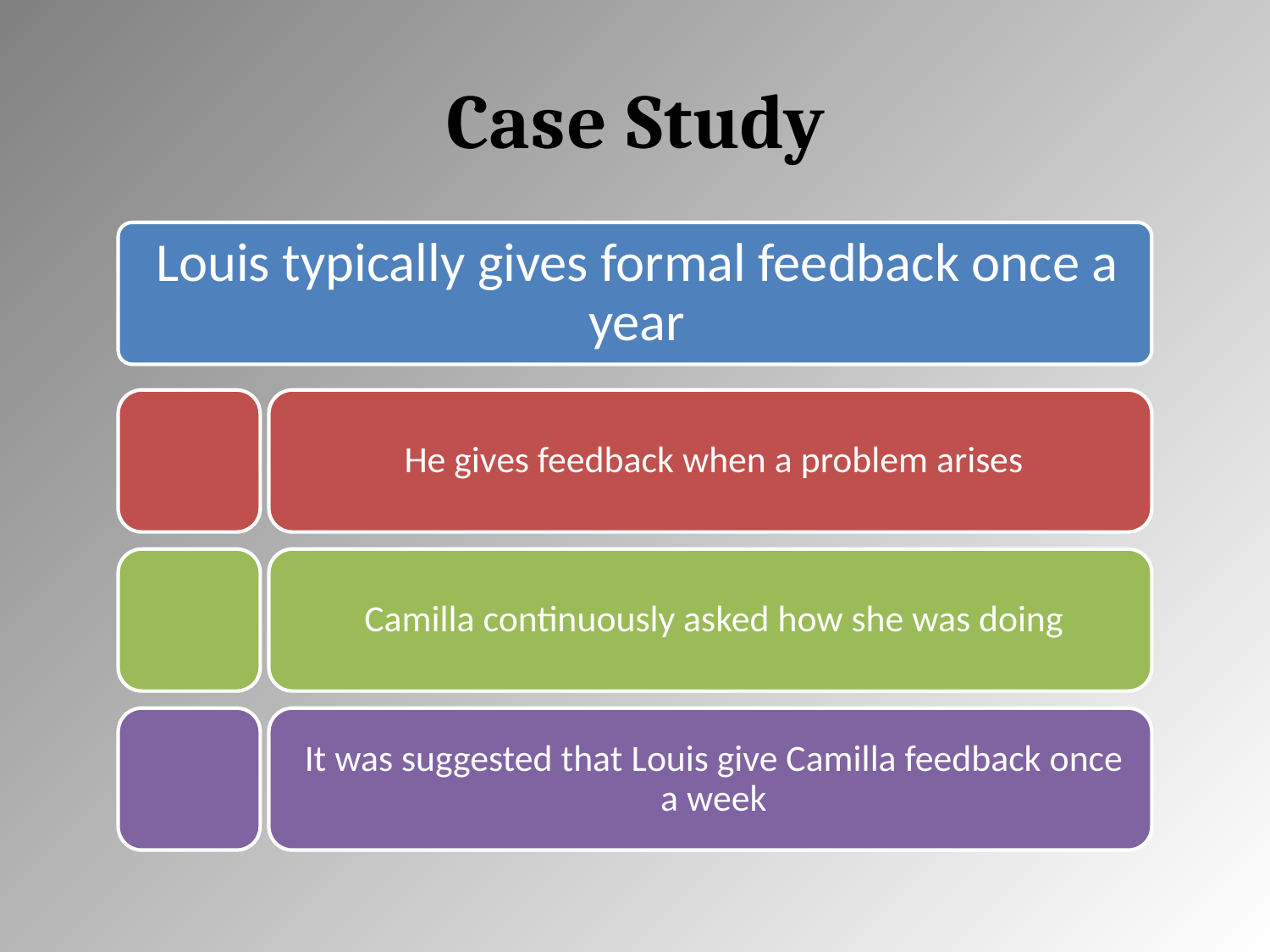

# Case Study
Louis typically gives formal feedback once a year
He gives feedback when a problem arises
Camilla continuously asked how she was doing
It was suggested that Louis give Camilla feedback once a week